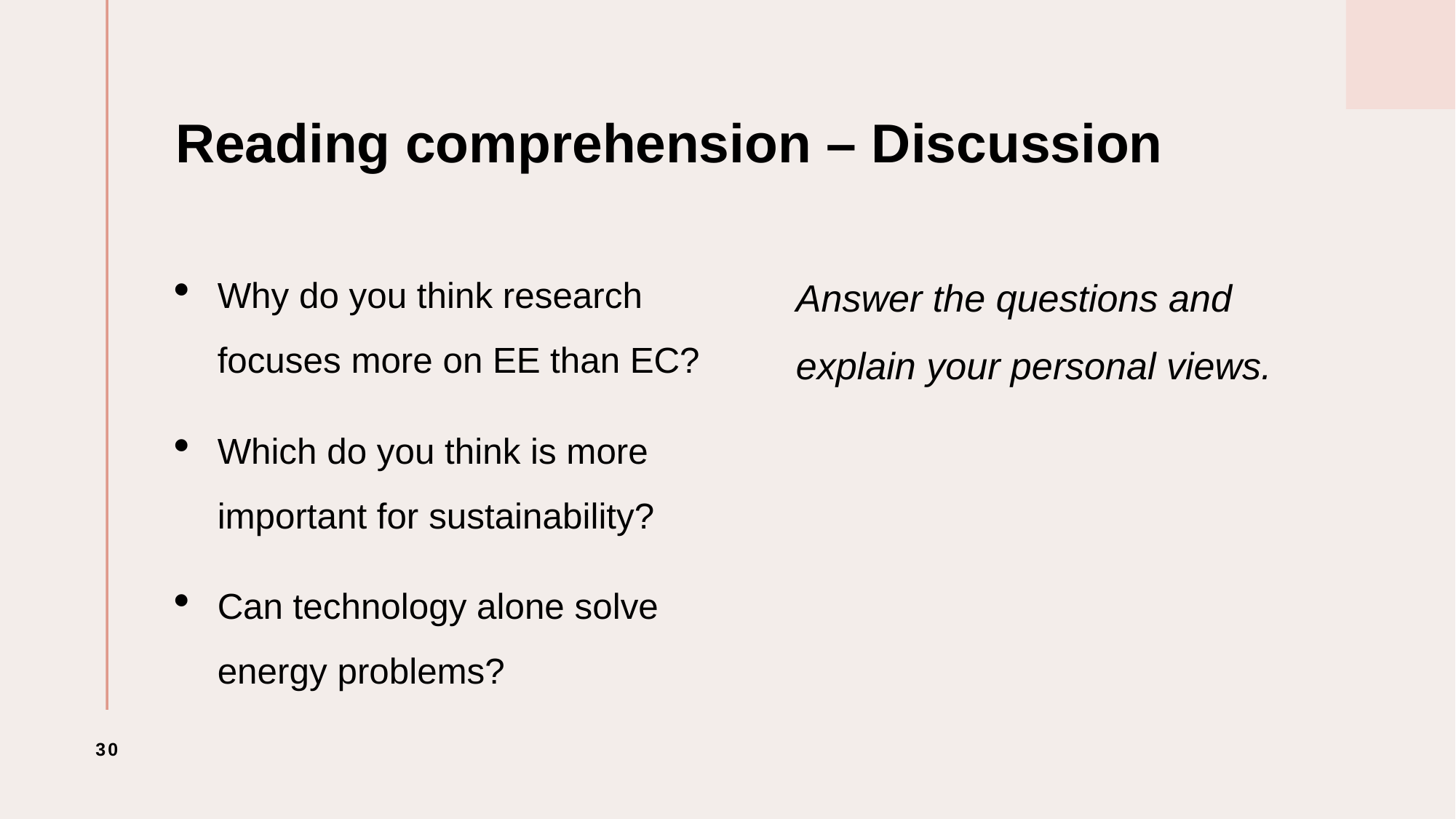

# Reading comprehension – Discussion
Why do you think research focuses more on EE than EC?
Which do you think is more important for sustainability?
Can technology alone solve energy problems?

Answer the questions and explain your personal views.
30